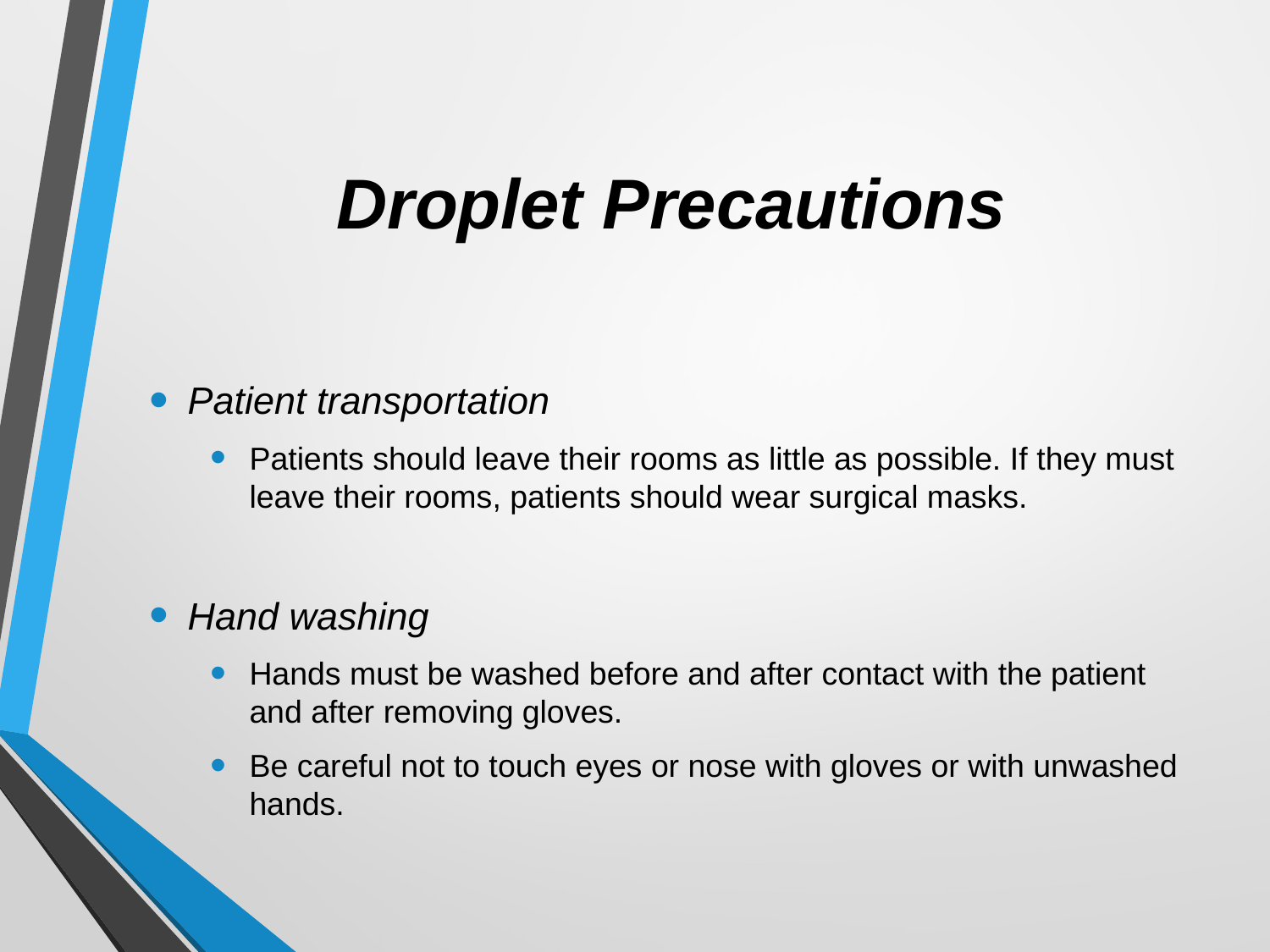

# Droplet Precautions
Patient transportation
Patients should leave their rooms as little as possible. If they must leave their rooms, patients should wear surgical masks.

Hand washing
Hands must be washed before and after contact with the patient and after removing gloves.
Be careful not to touch eyes or nose with gloves or with unwashed hands.